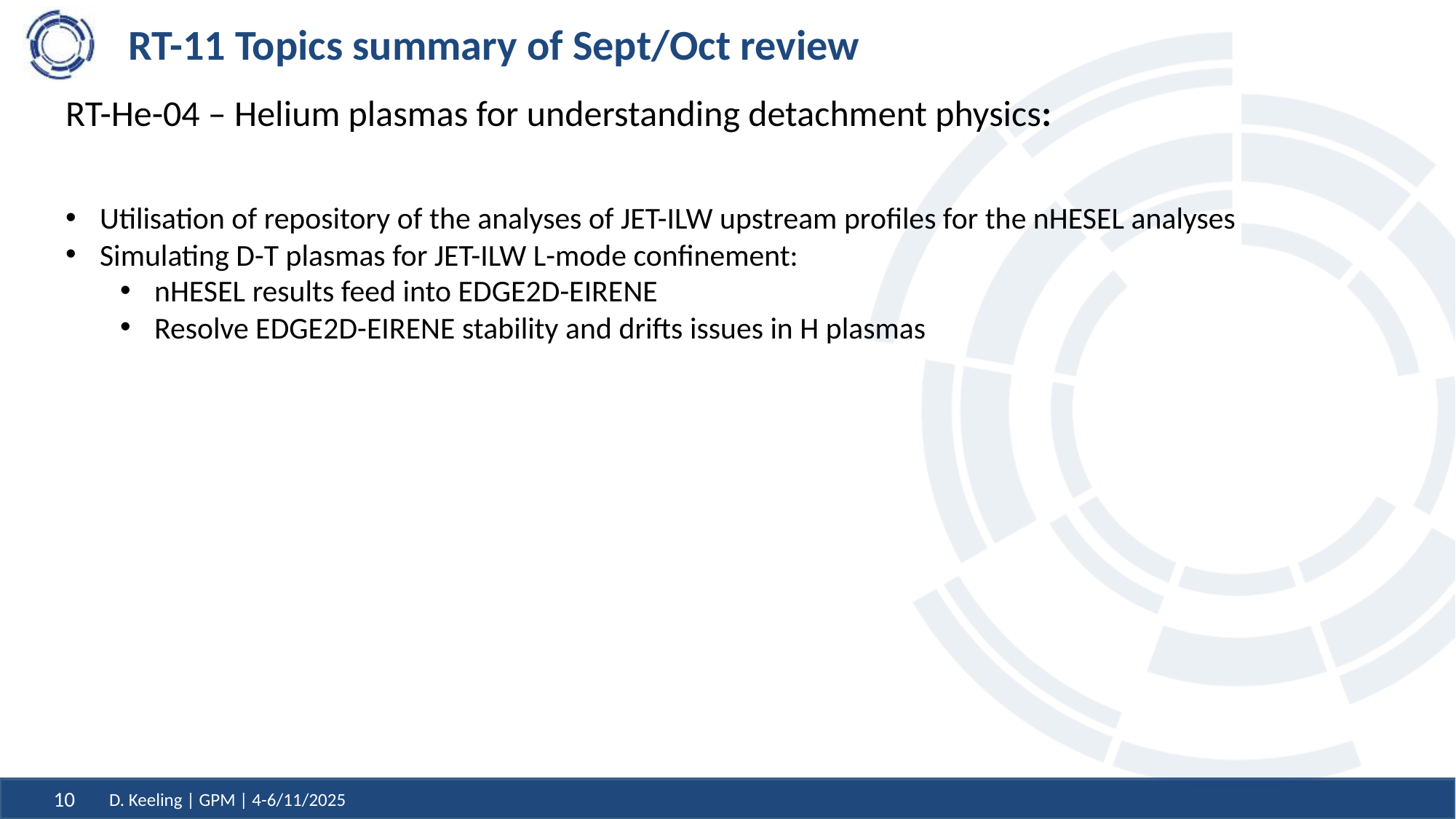

# RT-11 Topics summary of Sept/Oct review
RT-He-04 – Helium plasmas for understanding detachment physics:

Utilisation of repository of the analyses of JET-ILW upstream profiles for the nHESEL analyses
Simulating D-T plasmas for JET-ILW L-mode confinement:
nHESEL results feed into EDGE2D-EIRENE
Resolve EDGE2D-EIRENE stability and drifts issues in H plasmas

D. Keeling | GPM | 4-6/11/2025
10